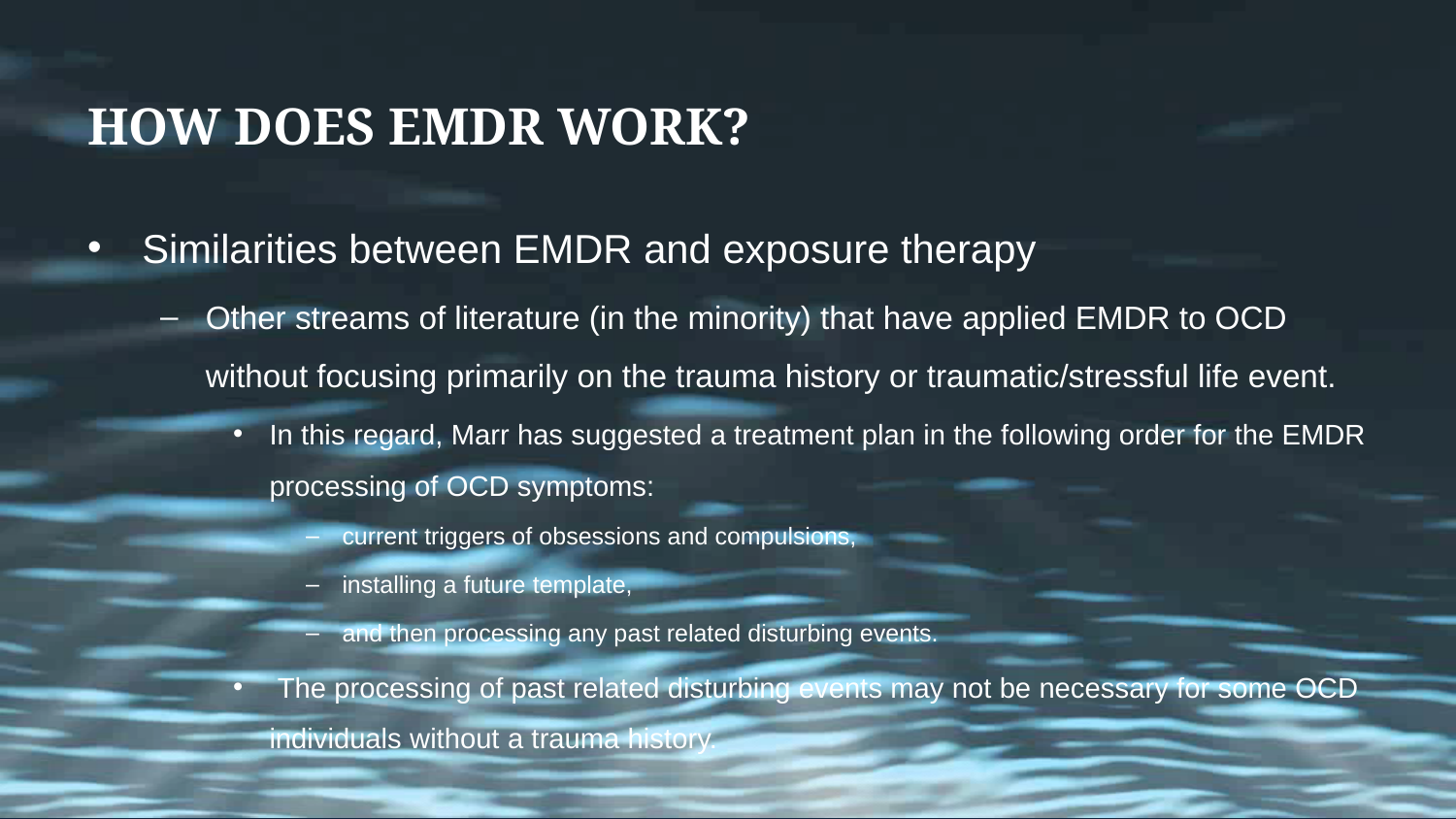

# How does EMDR work?
Similarities between EMDR and exposure therapy
Other streams of literature (in the minority) that have applied EMDR to OCD without focusing primarily on the trauma history or traumatic/stressful life event.
In this regard, Marr has suggested a treatment plan in the following order for the EMDR processing of OCD symptoms:
current triggers of obsessions and compulsions,
installing a future template,
and then processing any past related disturbing events.
 The processing of past related disturbing events may not be necessary for some OCD individuals without a trauma history.